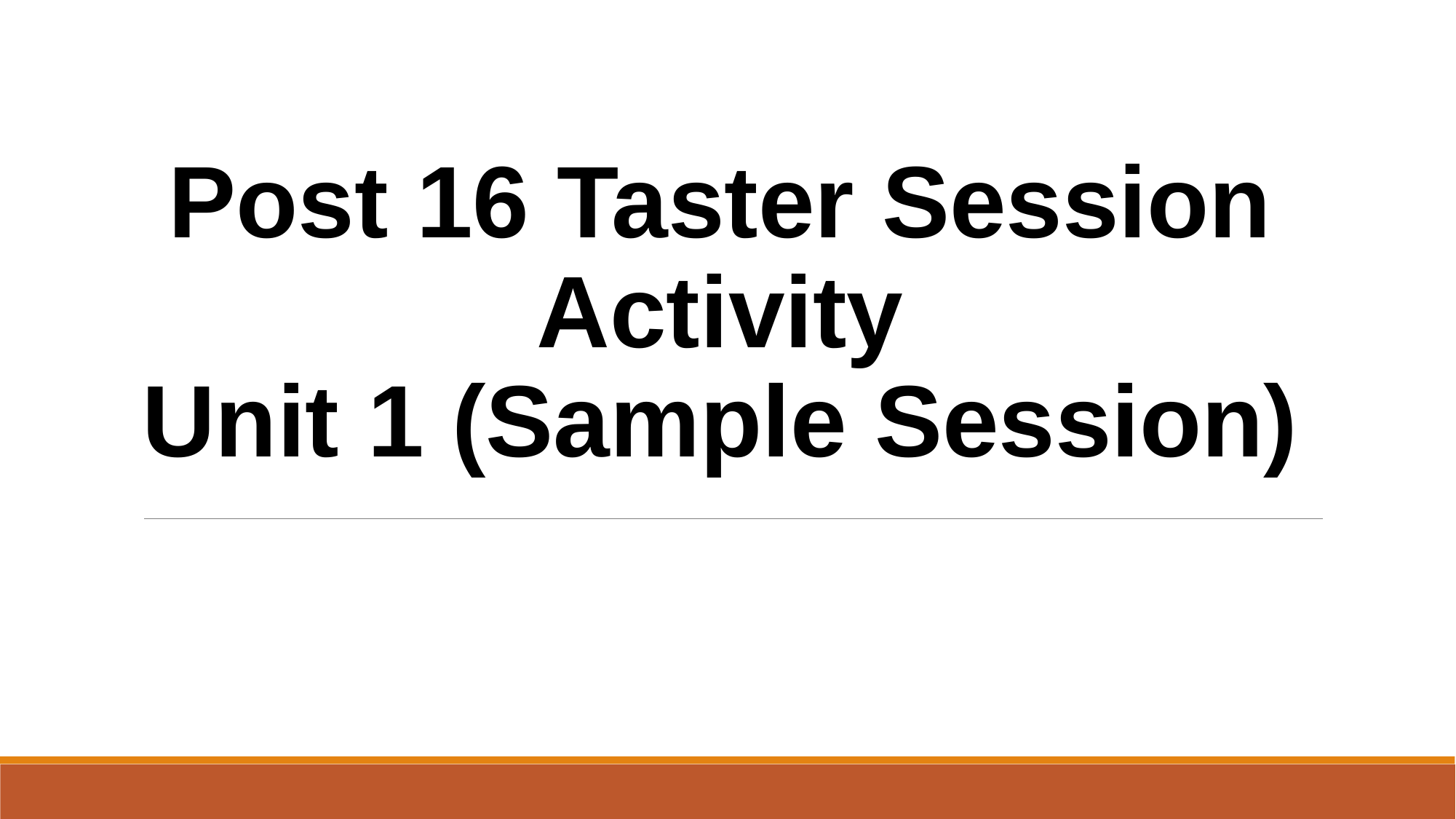

Post 16 Taster Session Activity
Unit 1 (Sample Session)